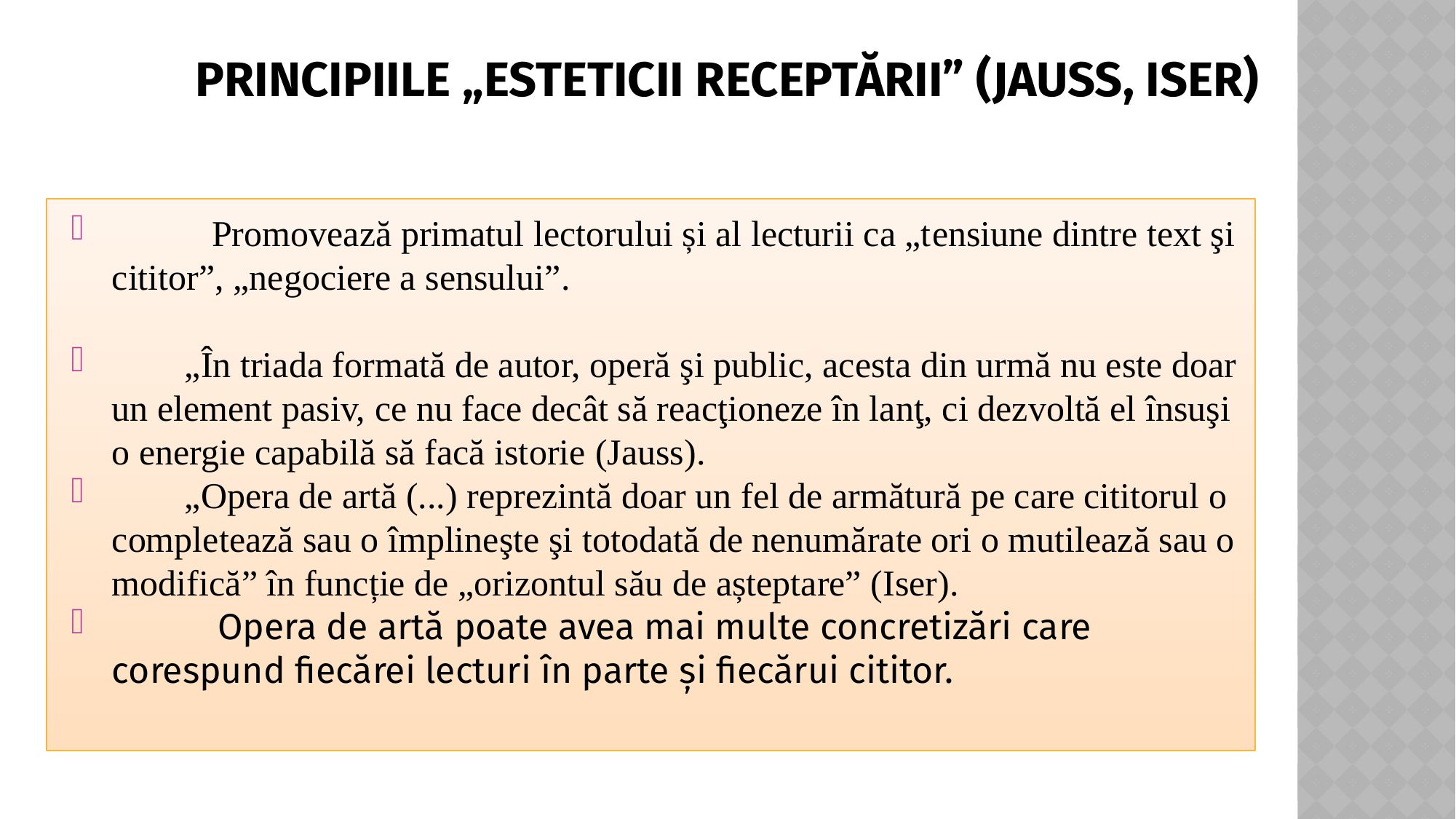

# Principiile „esteticii receptării” (Jauss, Iser)
           Promovează primatul lectorului și al lecturii ca „tensiune dintre text şi cititor”, „negociere a sensului”.

        „În triada formată de autor, operă şi public, acesta din urmă nu este doar un element pasiv, ce nu face decât să reacţioneze în lanţ, ci dezvoltă el însuşi o energie capabilă să facă istorie (Jauss).
        „Opera de artă (...) reprezintă doar un fel de armătură pe care cititorul o completează sau o împlineşte şi totodată de nenumărate ori o mutilează sau o modifică” în funcție de „orizontul său de așteptare” (Iser).
           Opera de artă poate avea mai multe concretizări care corespund fiecărei lecturi în parte și fiecărui cititor.